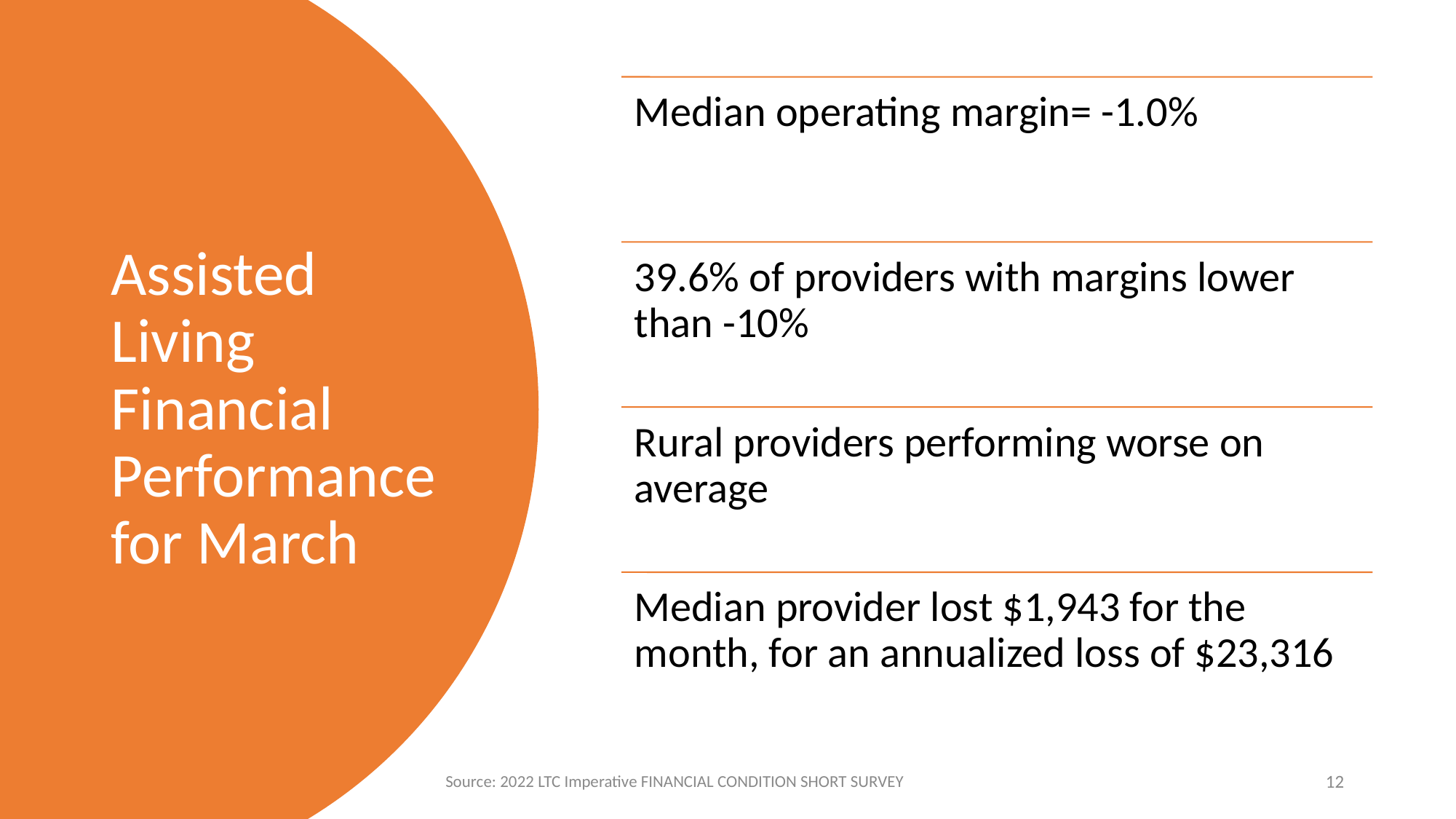

Median operating margin= -1.0%
39.6% of providers with margins lower than -10%
Rural providers performing worse on average
Median provider lost $1,943 for the month, for an annualized loss of $23,316
# Assisted Living Financial Performance for March
Source: 2022 LTC Imperative FINANCIAL CONDITION SHORT SURVEY
12